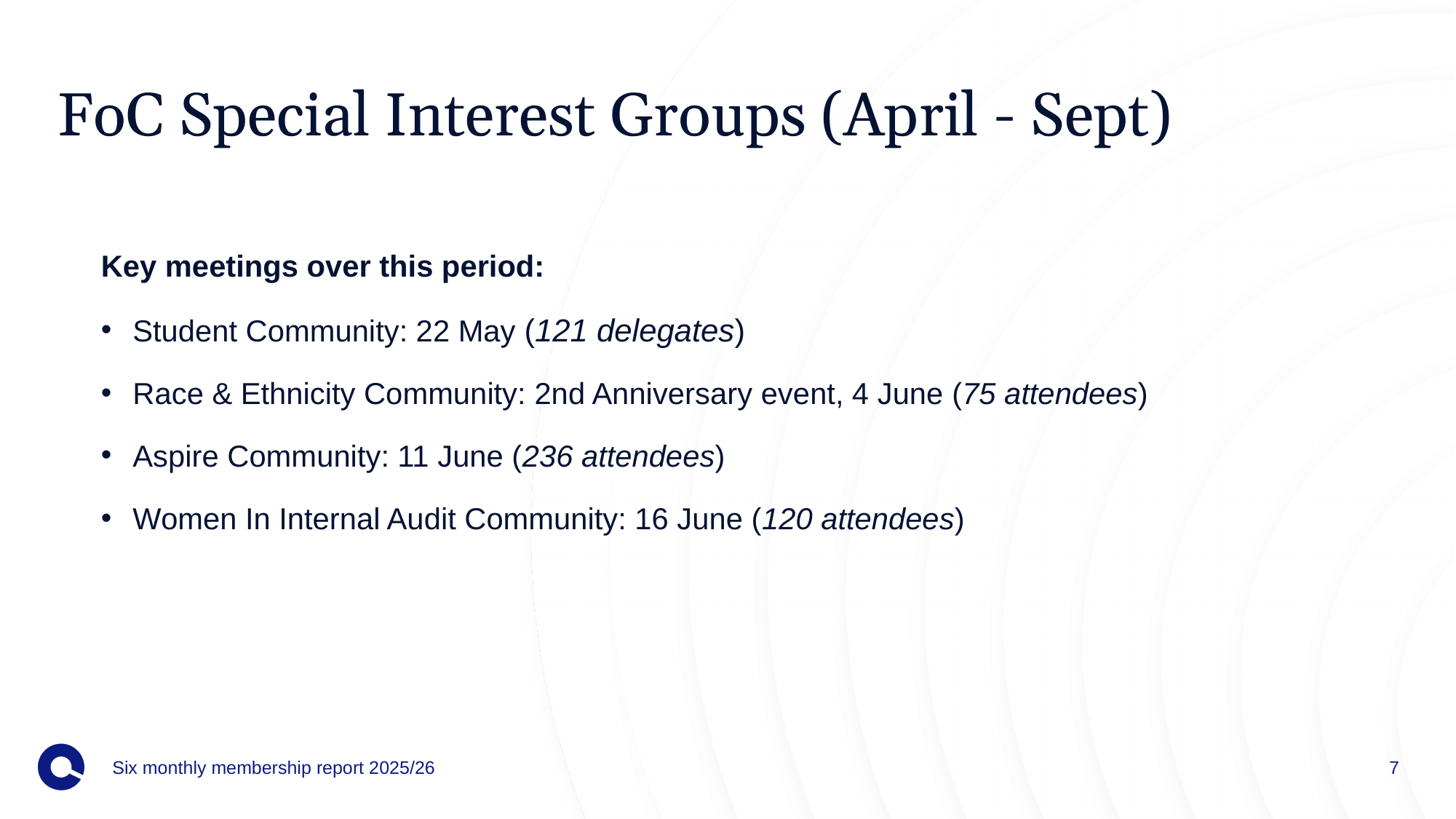

# FoC Special Interest Groups (April - Sept)

Key meetings over this period:
Student Community: 22 May (121 delegates)
Race & Ethnicity Community: 2nd Anniversary event, 4 June (75 attendees)
Aspire Community: 11 June (236 attendees)
Women In Internal Audit Community: 16 June (120 attendees)
Six monthly membership report 2025/26
7